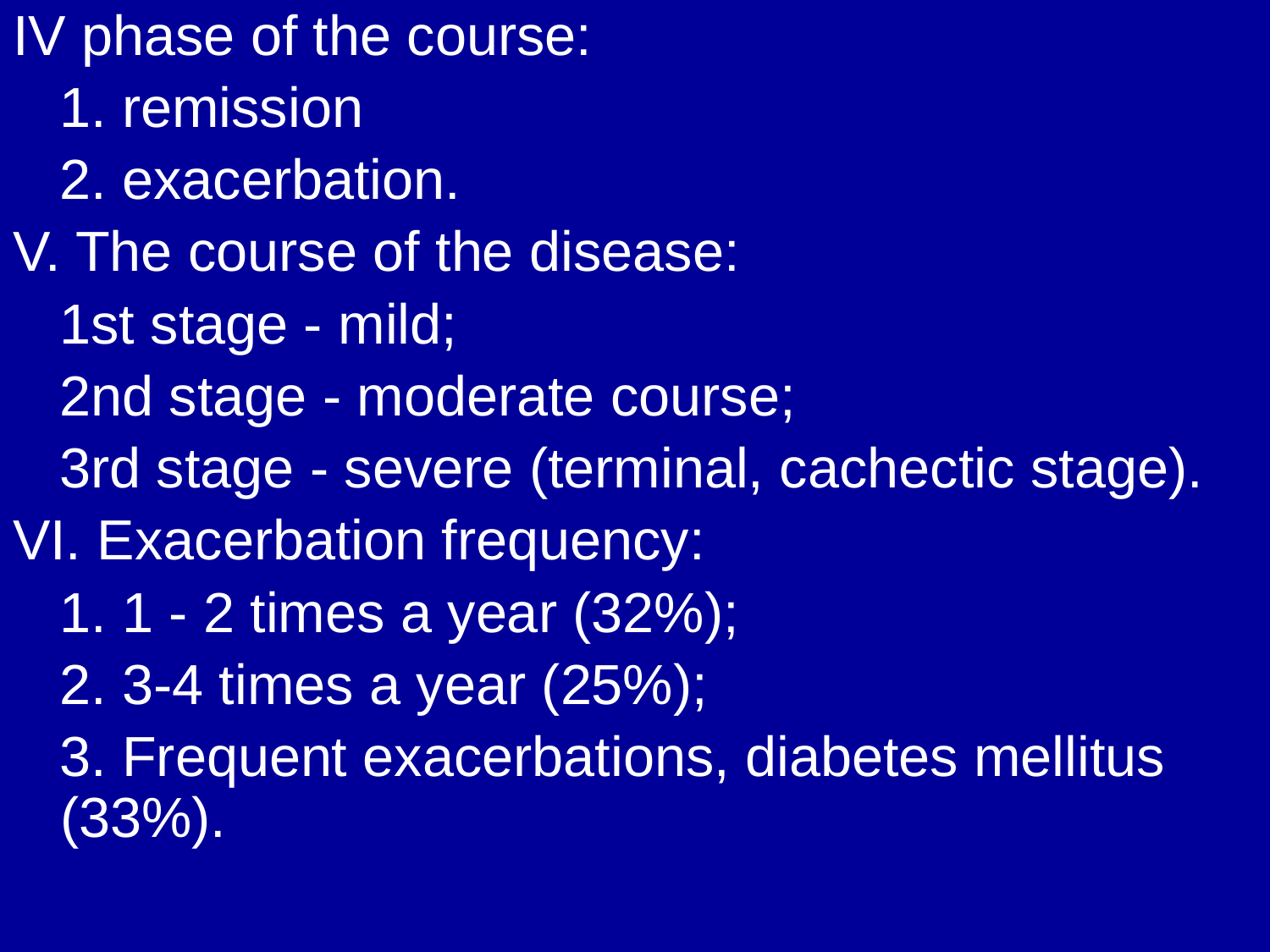

IV phase of the course:
   1. remission
   2. exacerbation.
V. The course of the disease:
   1st stage - mild;
   2nd stage - moderate course;
   3rd stage - severe (terminal, cachectic stage).
VI. Exacerbation frequency:
   1. 1 - 2 times a year (32%);
   2. 3-4 times a year (25%);
   3. Frequent exacerbations, diabetes mellitus (33%).